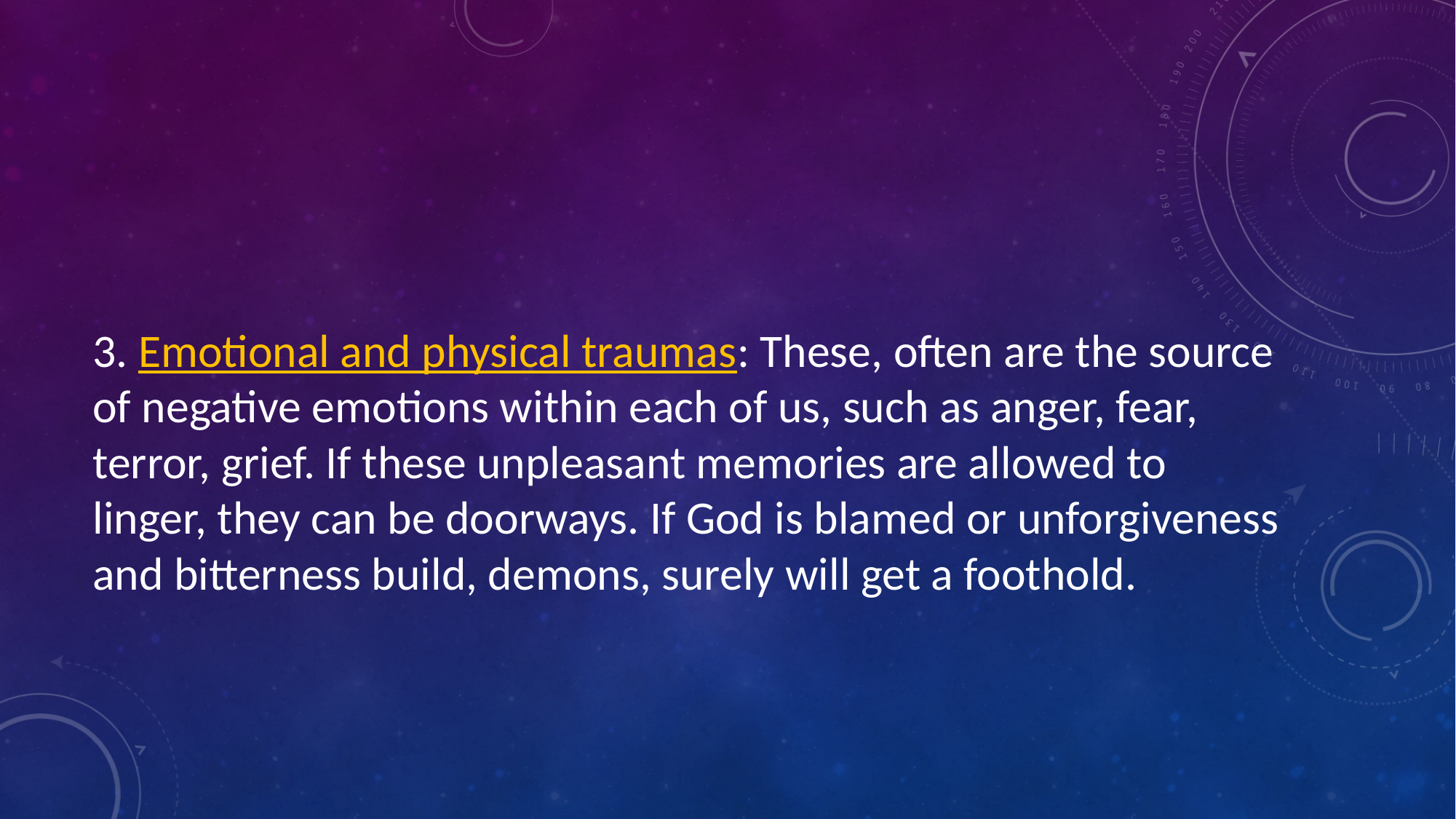

#

3. Emotional and physical traumas: These, often are the source of negative emotions within each of us, such as anger, fear, terror, grief. If these unpleasant memories are allowed to linger, they can be doorways. If God is blamed or unforgiveness and bitterness build, demons, surely will get a foothold.